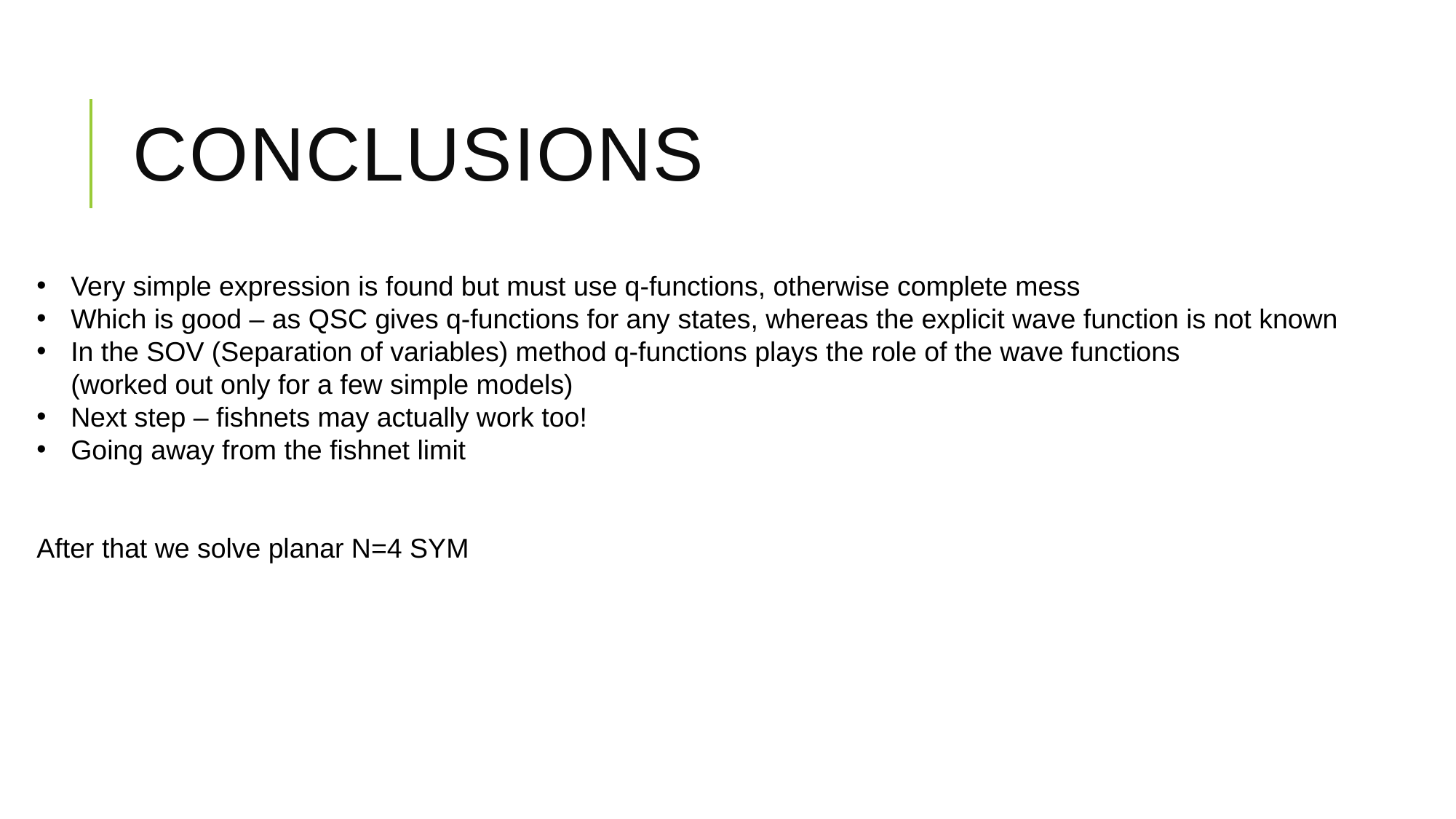

# Conclusions
Very simple expression is found but must use q-functions, otherwise complete mess
Which is good – as QSC gives q-functions for any states, whereas the explicit wave function is not known
In the SOV (Separation of variables) method q-functions plays the role of the wave functions
(worked out only for a few simple models)
Next step – fishnets may actually work too!
Going away from the fishnet limit

After that we solve planar N=4 SYM